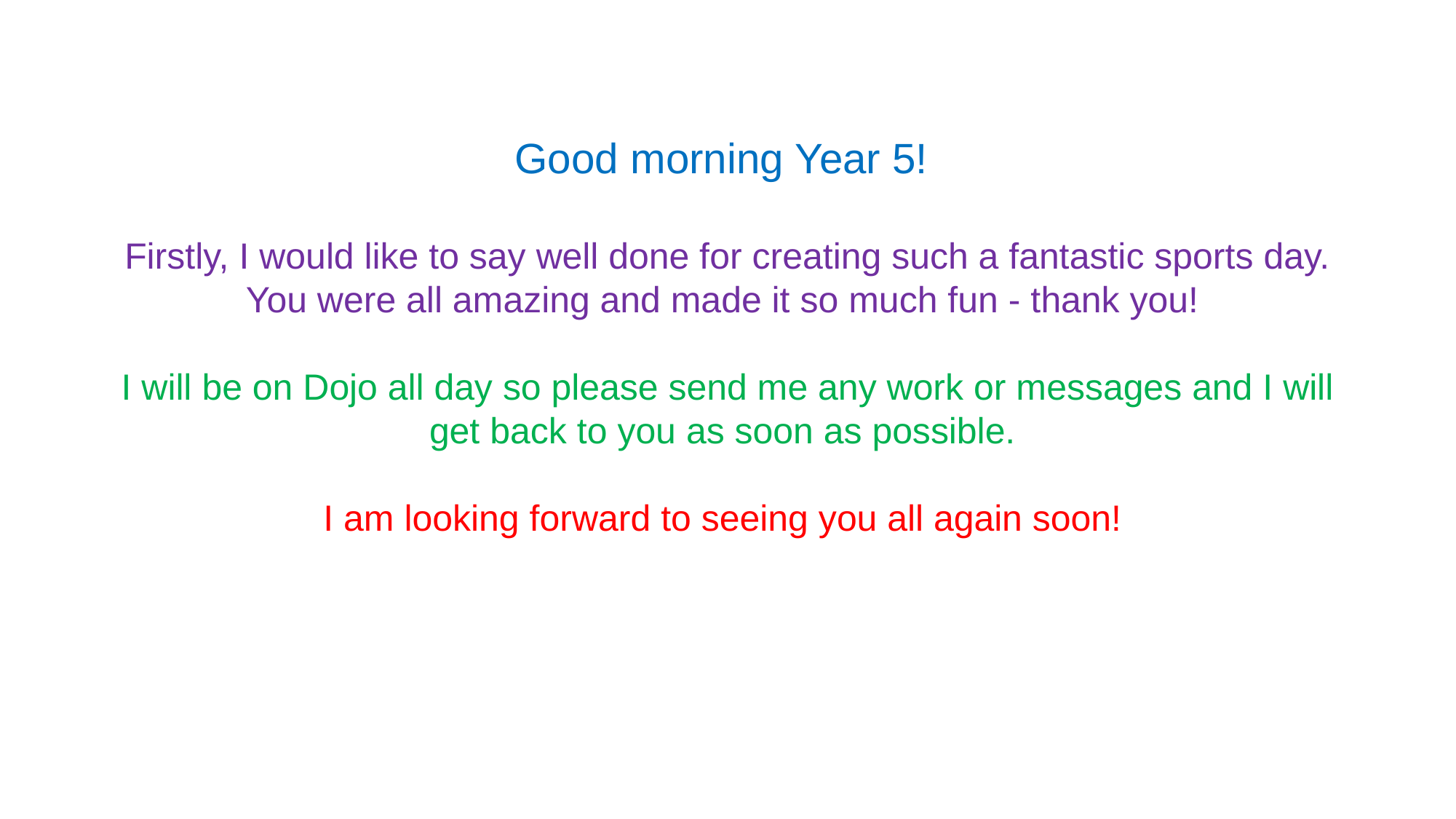

Good morning Year 5!

Firstly, I would like to say well done for creating such a fantastic sports day. You were all amazing and made it so much fun - thank you!
I will be on Dojo all day so please send me any work or messages and I will get back to you as soon as possible.

I am looking forward to seeing you all again soon!